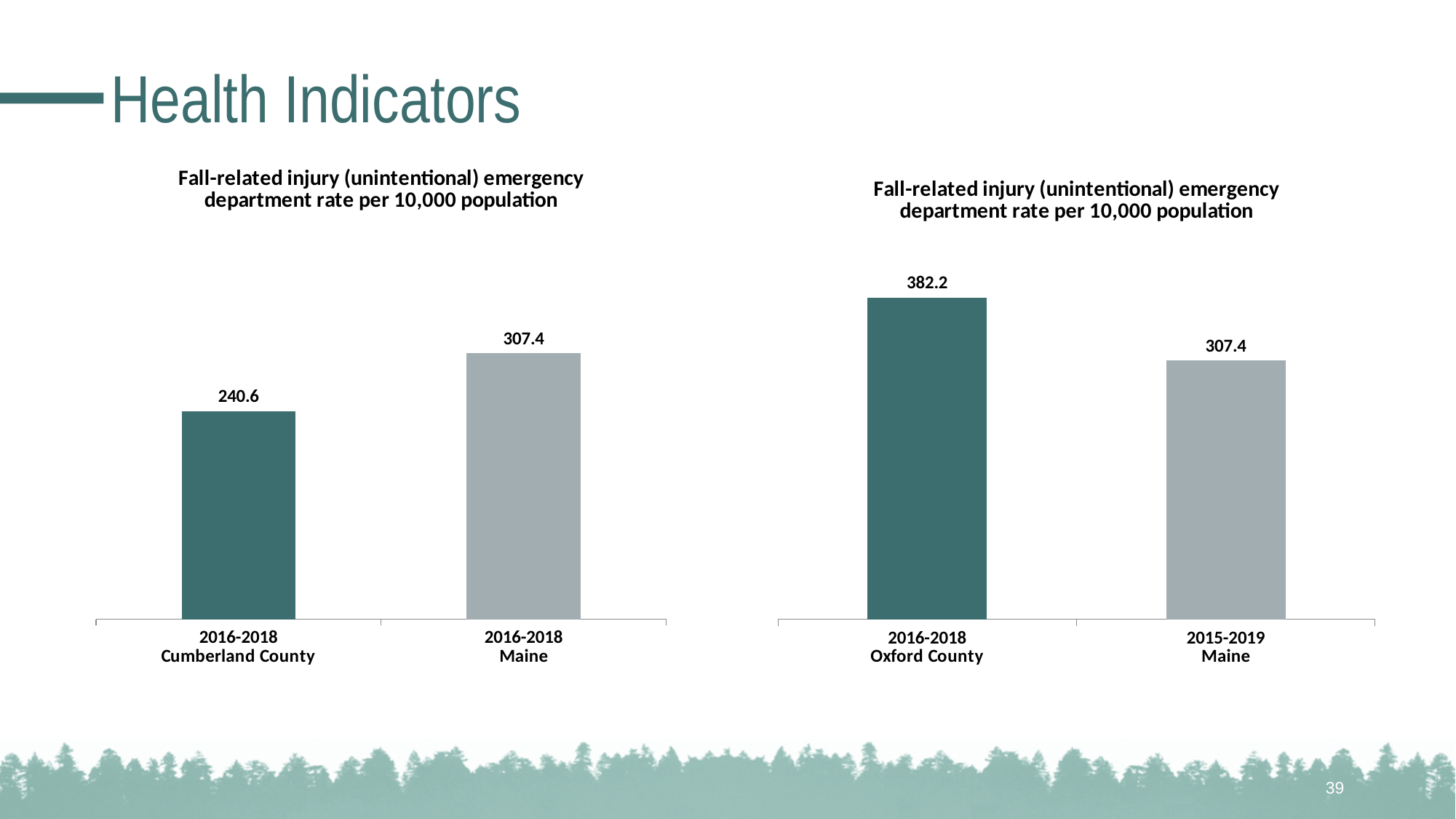

# Health Indicators

### Chart: Fall-related injury (unintentional) emergency department rate per 10,000 population

| Category |  |
|---|---|
| 2016-2018
Cumberland County | 240.6 |
| 2016-2018
Maine | 307.4 |

### Chart: Fall-related injury (unintentional) emergency department rate per 10,000 population

| Category |  |
|---|---|
| 2016-2018
Oxford County | 382.2 |
| 2015-2019
Maine | 307.4 |
39